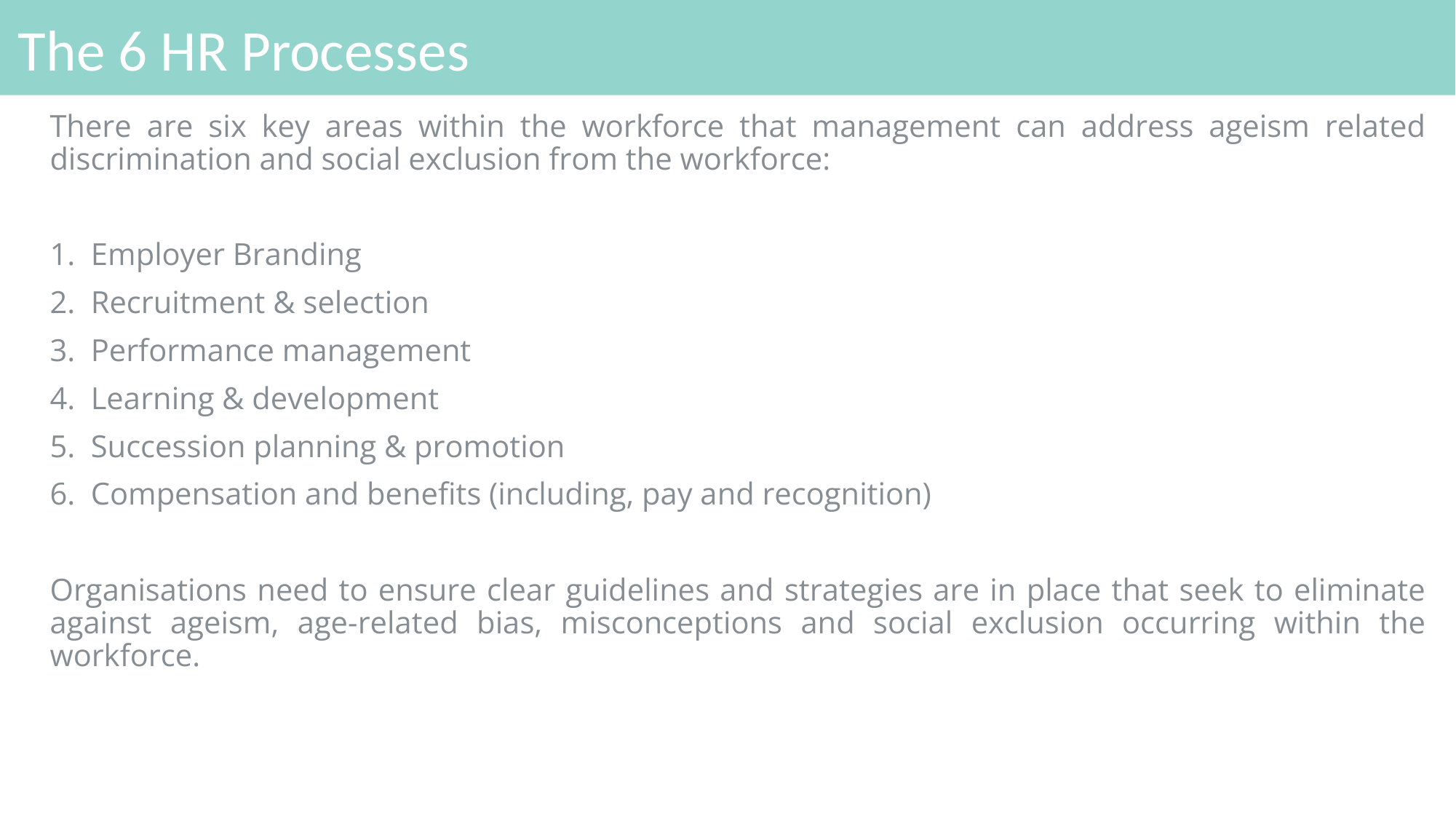

# The 6 HR Processes
There are six key areas within the workforce that management can address ageism related discrimination and social exclusion from the workforce:

Employer Branding
Recruitment & selection
Performance management
Learning & development
Succession planning & promotion
Compensation and benefits (including, pay and recognition)

Organisations need to ensure clear guidelines and strategies are in place that seek to eliminate against ageism, age-related bias, misconceptions and social exclusion occurring within the workforce.